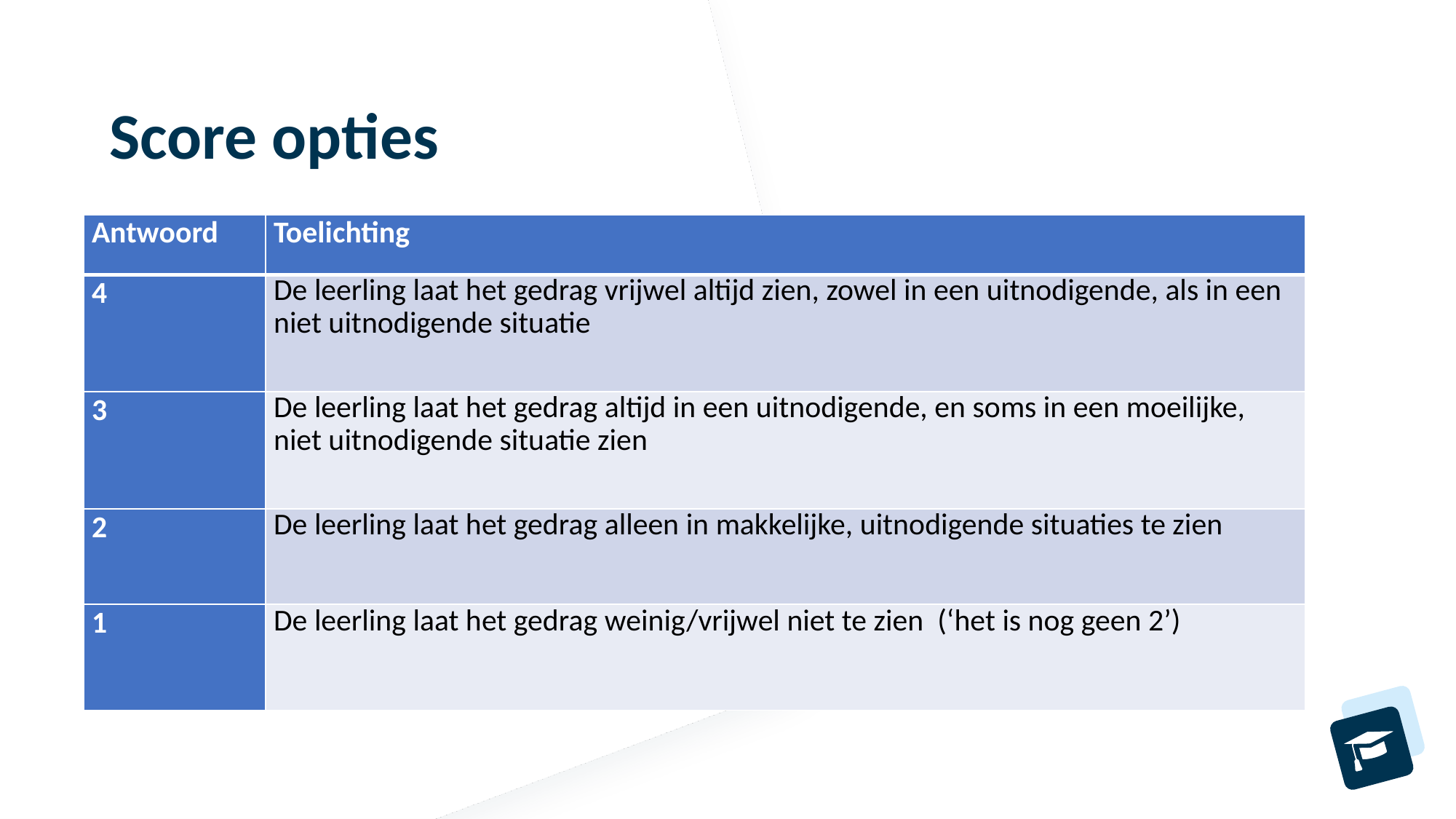

Score opties
| Antwoord | Toelichting |
| --- | --- |
| 4 | De leerling laat het gedrag vrijwel altijd zien, zowel in een uitnodigende, als in een niet uitnodigende situatie |
| 3 | De leerling laat het gedrag altijd in een uitnodigende, en soms in een moeilijke, niet uitnodigende situatie zien |
| 2 | De leerling laat het gedrag alleen in makkelijke, uitnodigende situaties te zien |
| 1 | De leerling laat het gedrag weinig/vrijwel niet te zien (‘het is nog geen 2’) |